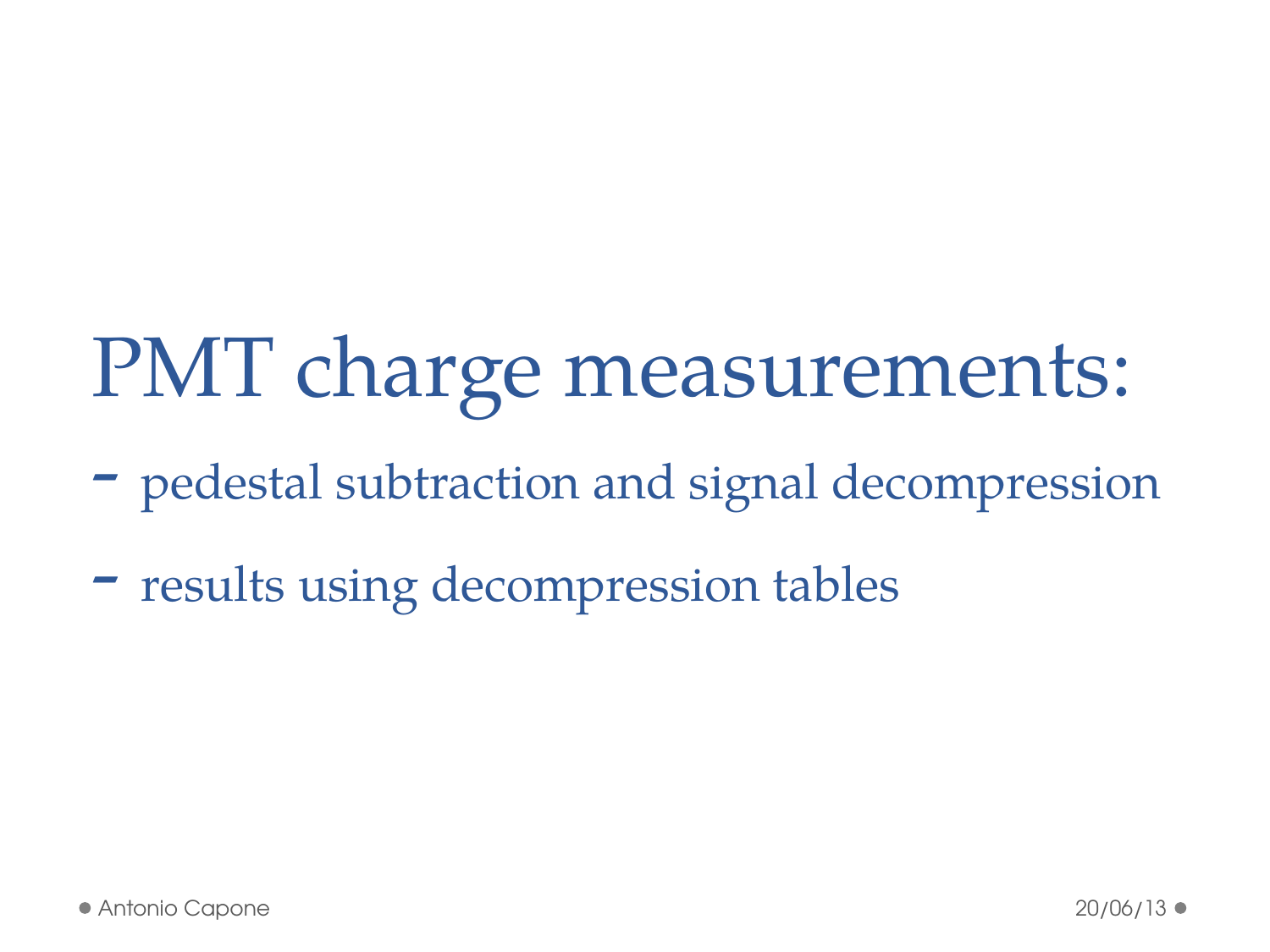

# PMT charge measurements: - pedestal subtraction and signal decompression - results using decompression tables
Antonio Capone
20/06/13